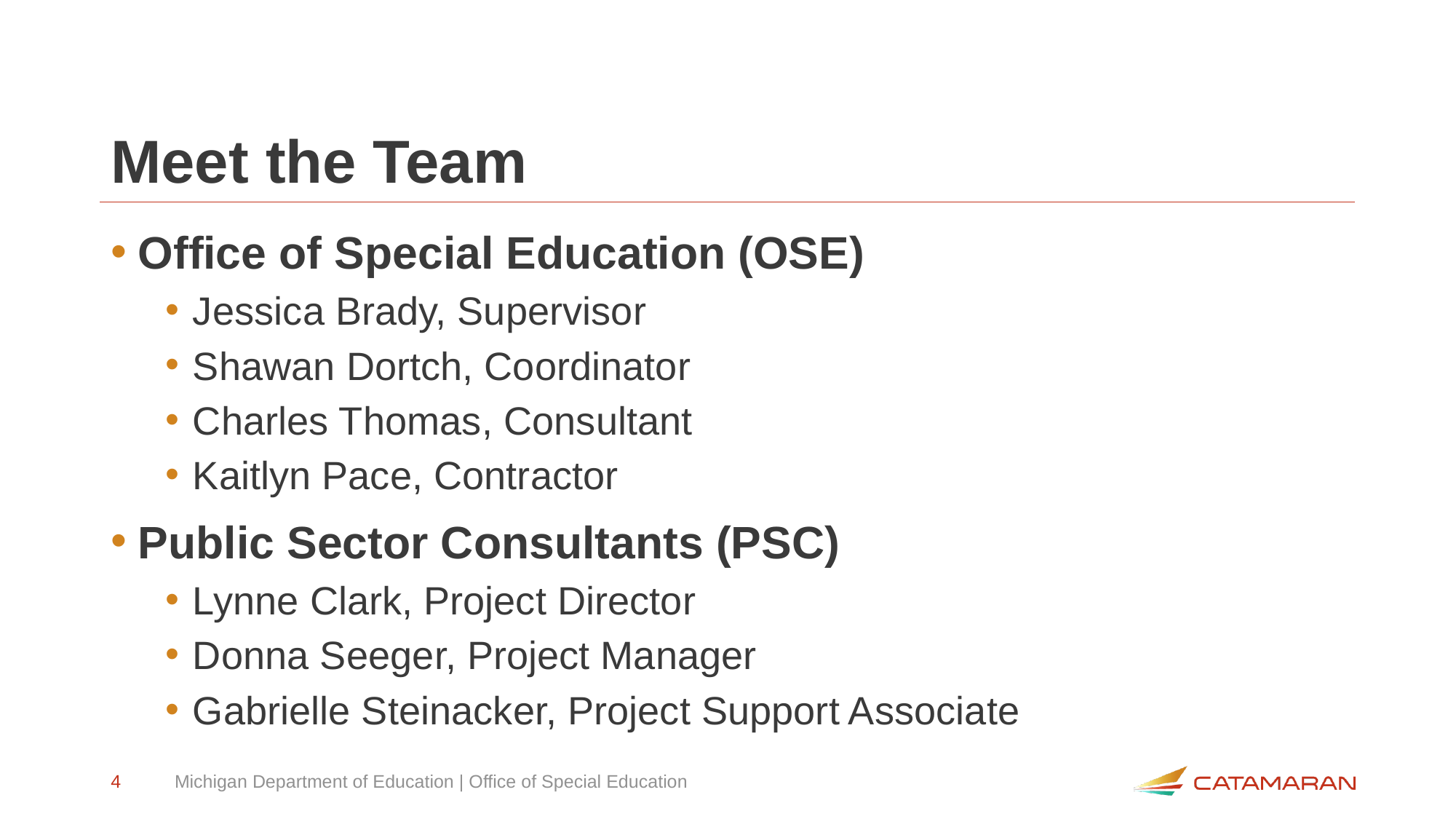

# Meet the Team
Office of Special Education (OSE)
Jessica Brady, Supervisor
Shawan Dortch, Coordinator
Charles Thomas, Consultant
Kaitlyn Pace, Contractor
Public Sector Consultants (PSC)
Lynne Clark, Project Director
Donna Seeger, Project Manager
Gabrielle Steinacker, Project Support Associate
4
Michigan Department of Education | Office of Special Education